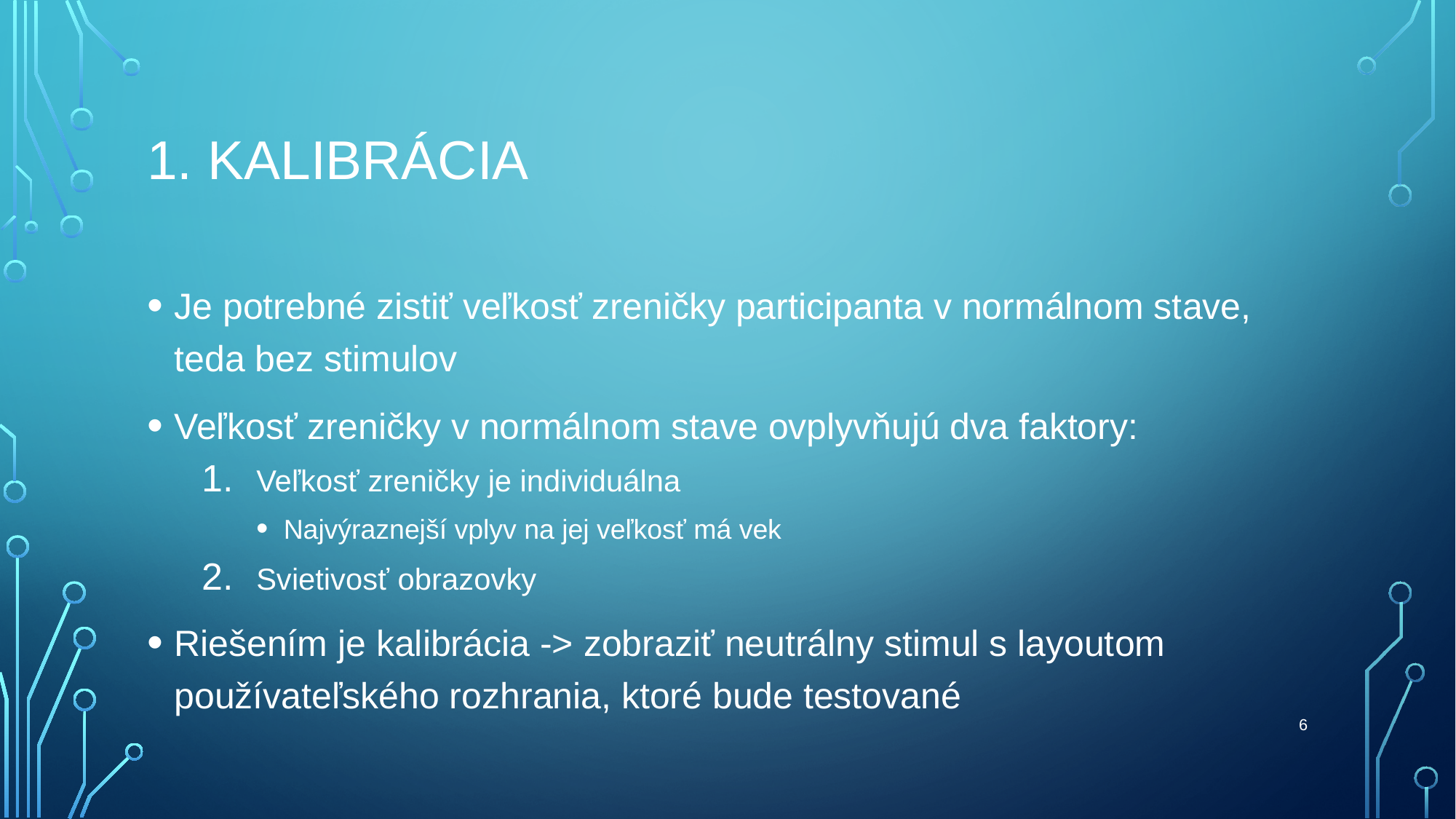

# 1. Kalibrácia
Je potrebné zistiť veľkosť zreničky participanta v normálnom stave, teda bez stimulov
Veľkosť zreničky v normálnom stave ovplyvňujú dva faktory:
Veľkosť zreničky je individuálna
Najvýraznejší vplyv na jej veľkosť má vek
Svietivosť obrazovky
Riešením je kalibrácia -> zobraziť neutrálny stimul s layoutom používateľského rozhrania, ktoré bude testované
6